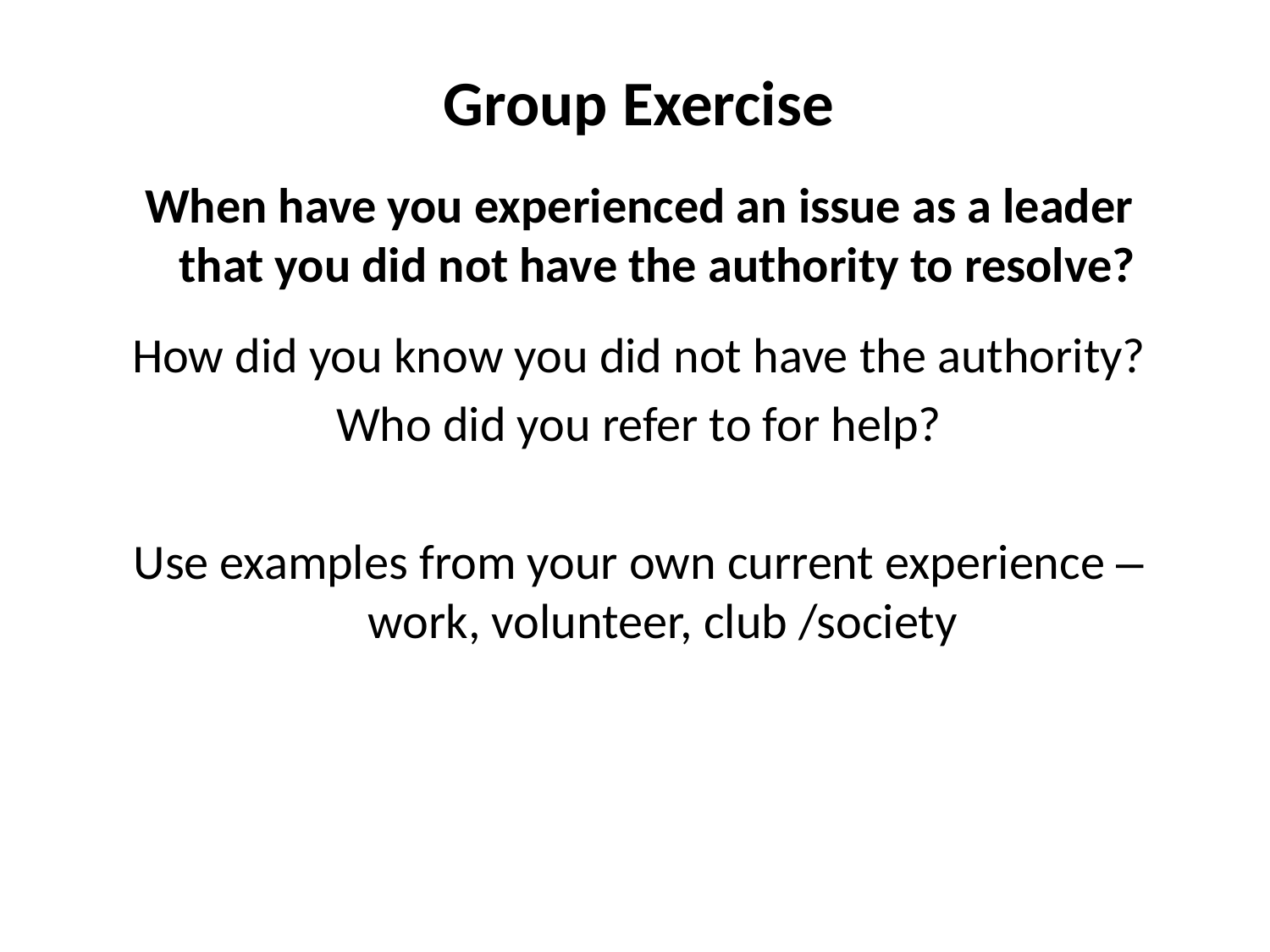

Group Exercise
When have you experienced an issue as a leader that you did not have the authority to resolve?
How did you know you did not have the authority?
Who did you refer to for help?

Use examples from your own current experience – work, volunteer, club /society